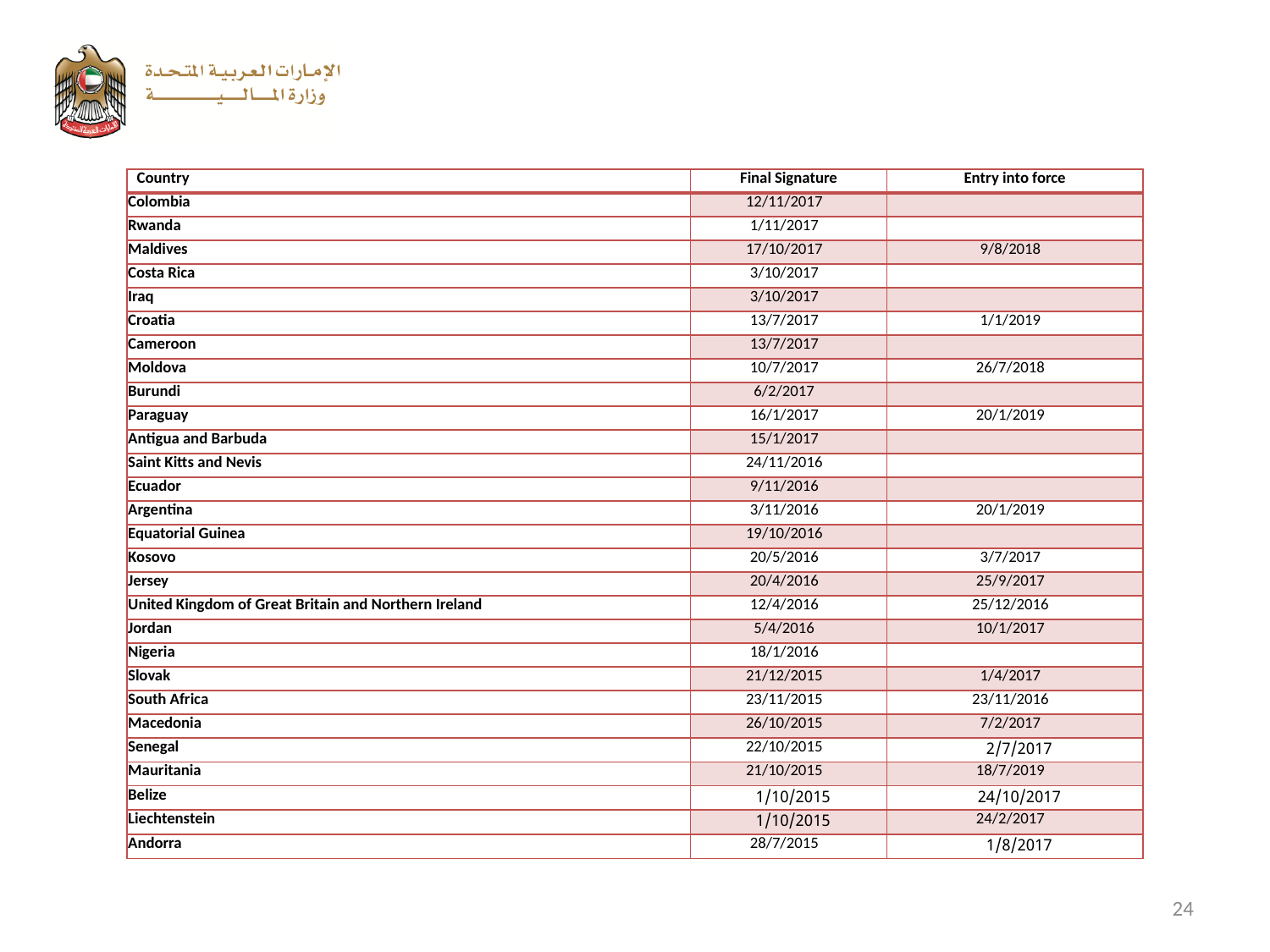

| Country | Final Signature | Entry into force |
| --- | --- | --- |
| Colombia | 12/11/2017 |  |
| Rwanda | 1/11/2017 |  |
| Maldives | 17/10/2017 | 9/8/2018 |
| Costa Rica | 3/10/2017 |  |
| Iraq | 3/10/2017 |  |
| Croatia | 13/7/2017 | 1/1/2019 |
| Cameroon | 13/7/2017 |  |
| Moldova | 10/7/2017 | 26/7/2018 |
| Burundi | 6/2/2017 |  |
| Paraguay | 16/1/2017 | 20/1/2019 |
| Antigua and Barbuda | 15/1/2017 |  |
| Saint Kitts and Nevis | 24/11/2016 |  |
| Ecuador | 9/11/2016 |  |
| Argentina | 3/11/2016 | 20/1/2019 |
| Equatorial Guinea | 19/10/2016 |  |
| Kosovo | 20/5/2016 | 3/7/2017 |
| Jersey | 20/4/2016 | 25/9/2017 |
| United Kingdom of Great Britain and Northern Ireland | 12/4/2016 | 25/12/2016 |
| Jordan | 5/4/2016 | 10/1/2017 |
| Nigeria | 18/1/2016 |  |
| Slovak | 21/12/2015 | 1/4/2017 |
| South Africa | 23/11/2015 | 23/11/2016 |
| Macedonia | 26/10/2015 | 7/2/2017 |
| Senegal | 22/10/2015 | 2/7/2017 |
| Mauritania | 21/10/2015 | 18/7/2019 |
| Belize | 1/10/2015 | 24/10/2017 |
| Liechtenstein | 1/10/2015 | 24/2/2017 |
| Andorra | 28/7/2015 | 1/8/2017 |
24